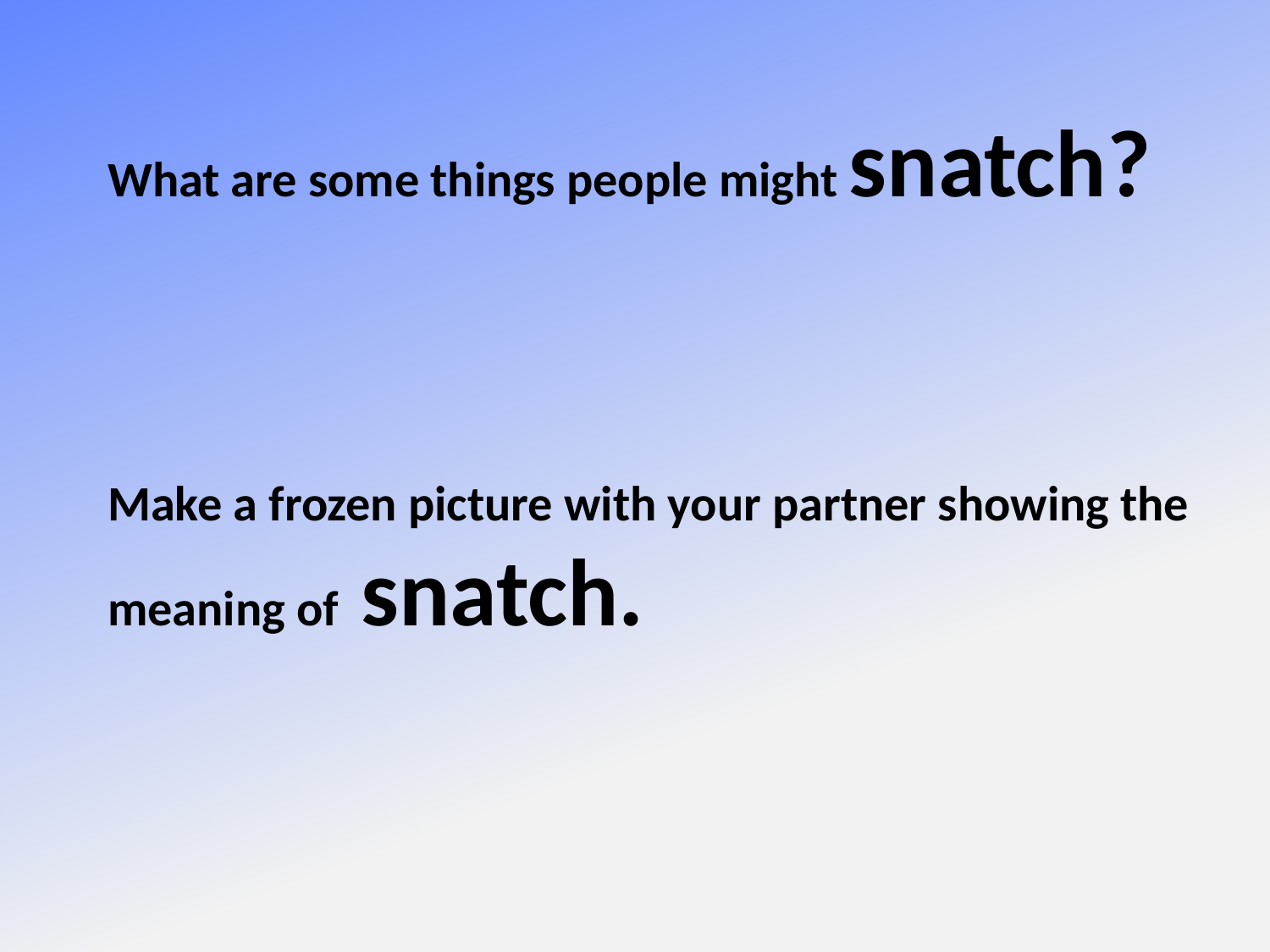

What are some things people might snatch?
Make a frozen picture with your partner showing the meaning of  snatch.